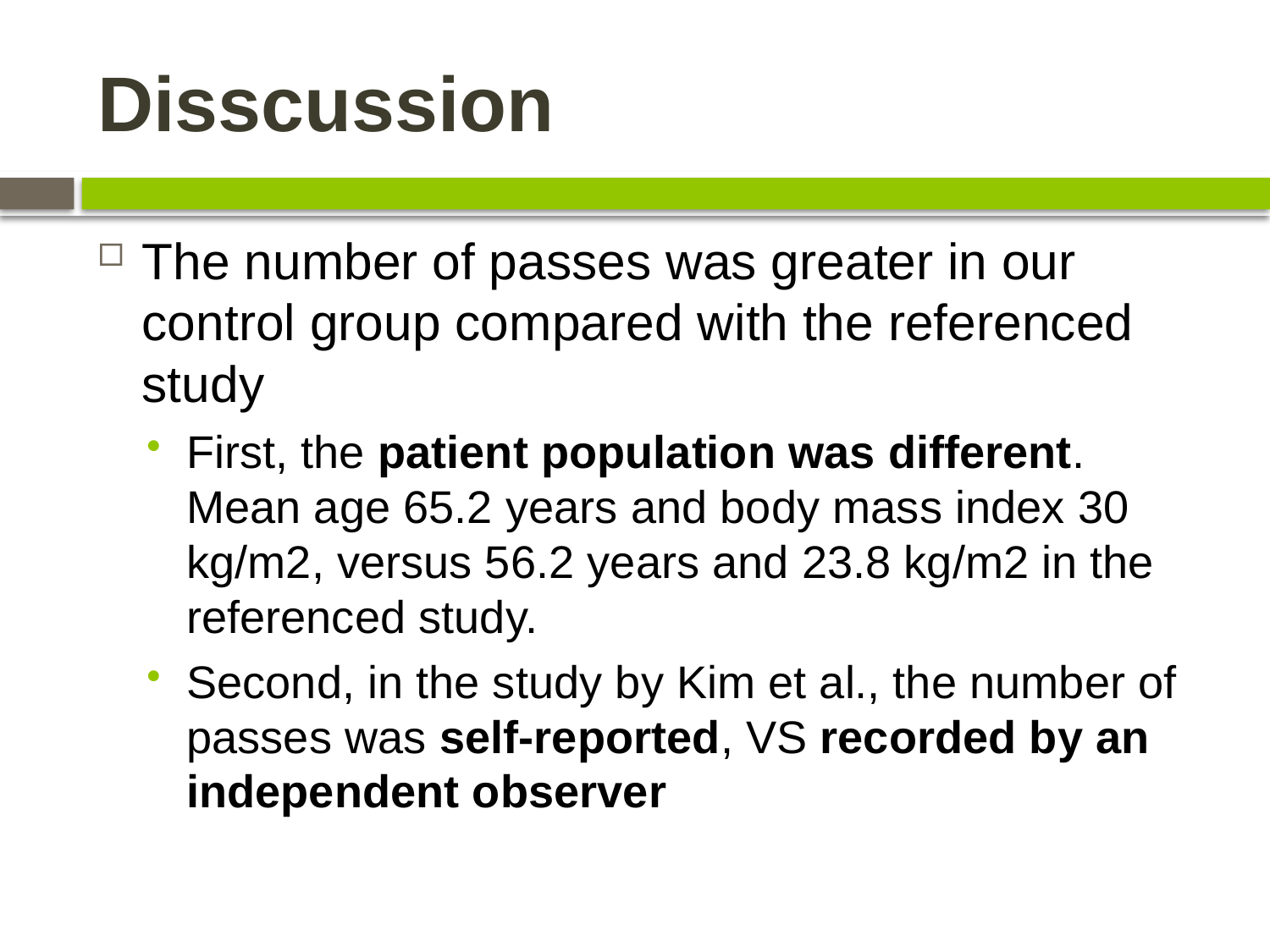

# Disscussion
The number of passes was greater in our control group compared with the referenced study
First, the patient population was different. Mean age 65.2 years and body mass index 30 kg/m2, versus 56.2 years and 23.8 kg/m2 in the referenced study.
Second, in the study by Kim et al., the number of passes was self-reported, VS recorded by an independent observer